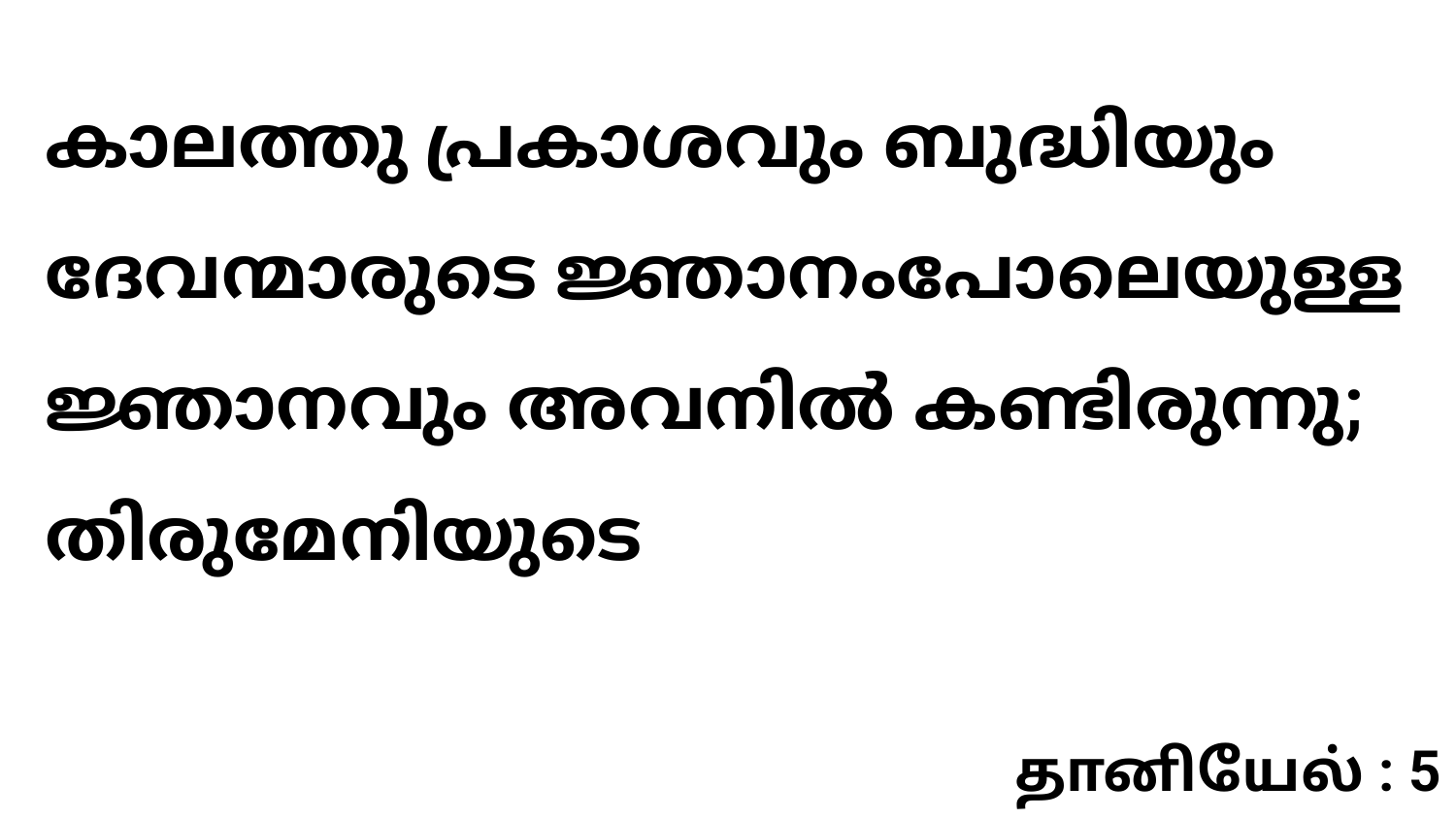

കാലത്തു പ്രകാശവും ബുദ്ധിയും ദേവന്മാരുടെ ജ്ഞാനംപോലെയുള്ള ജ്ഞാനവും അവനിൽ കണ്ടിരുന്നു; തിരുമേനിയുടെ
தானியேல் : 5